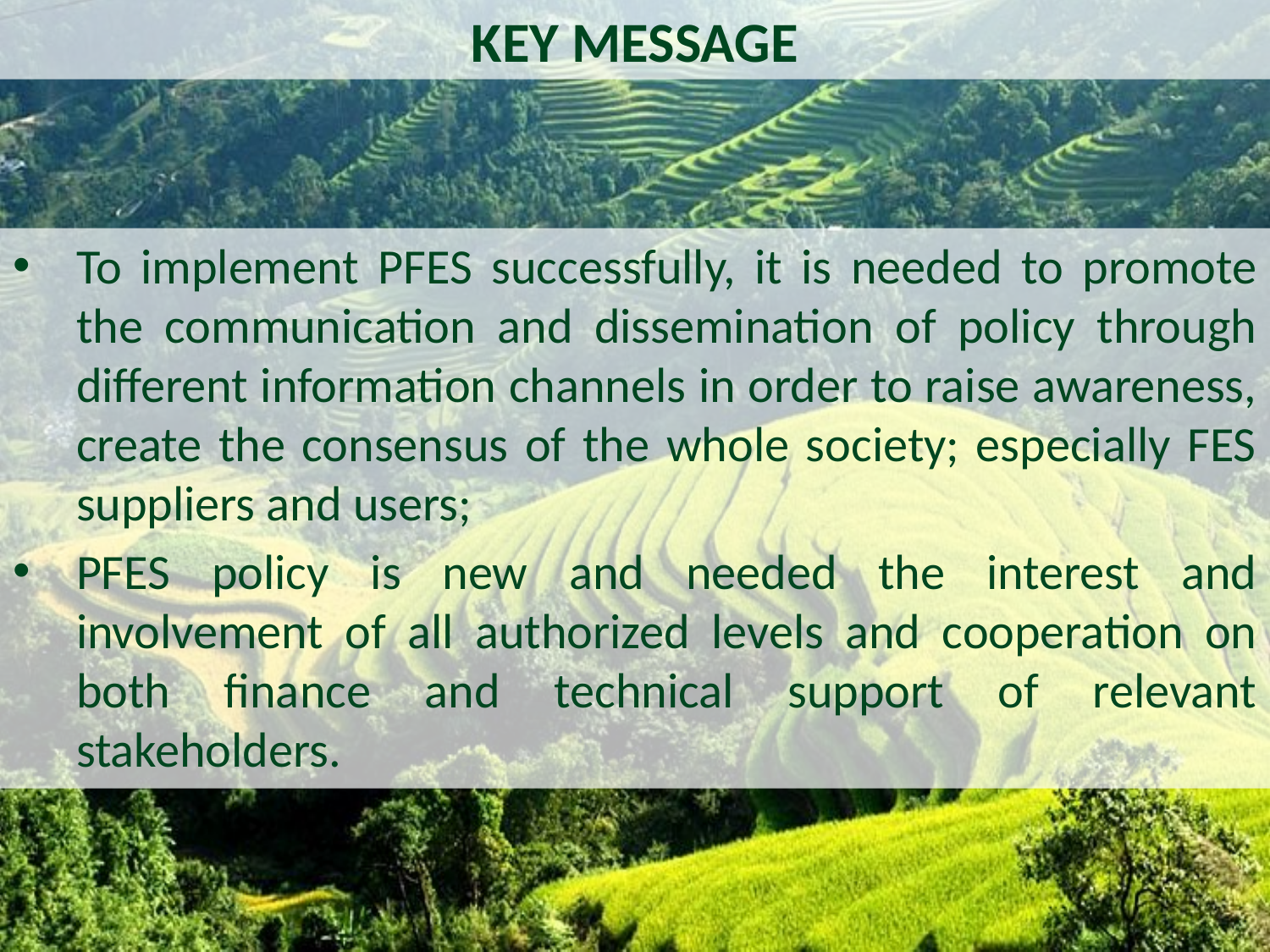

KEY MESSAGE
To implement PFES successfully, it is needed to promote the communication and dissemination of policy through different information channels in order to raise awareness, create the consensus of the whole society; especially FES suppliers and users;
PFES policy is new and needed the interest and involvement of all authorized levels and cooperation on both finance and technical support of relevant stakeholders.